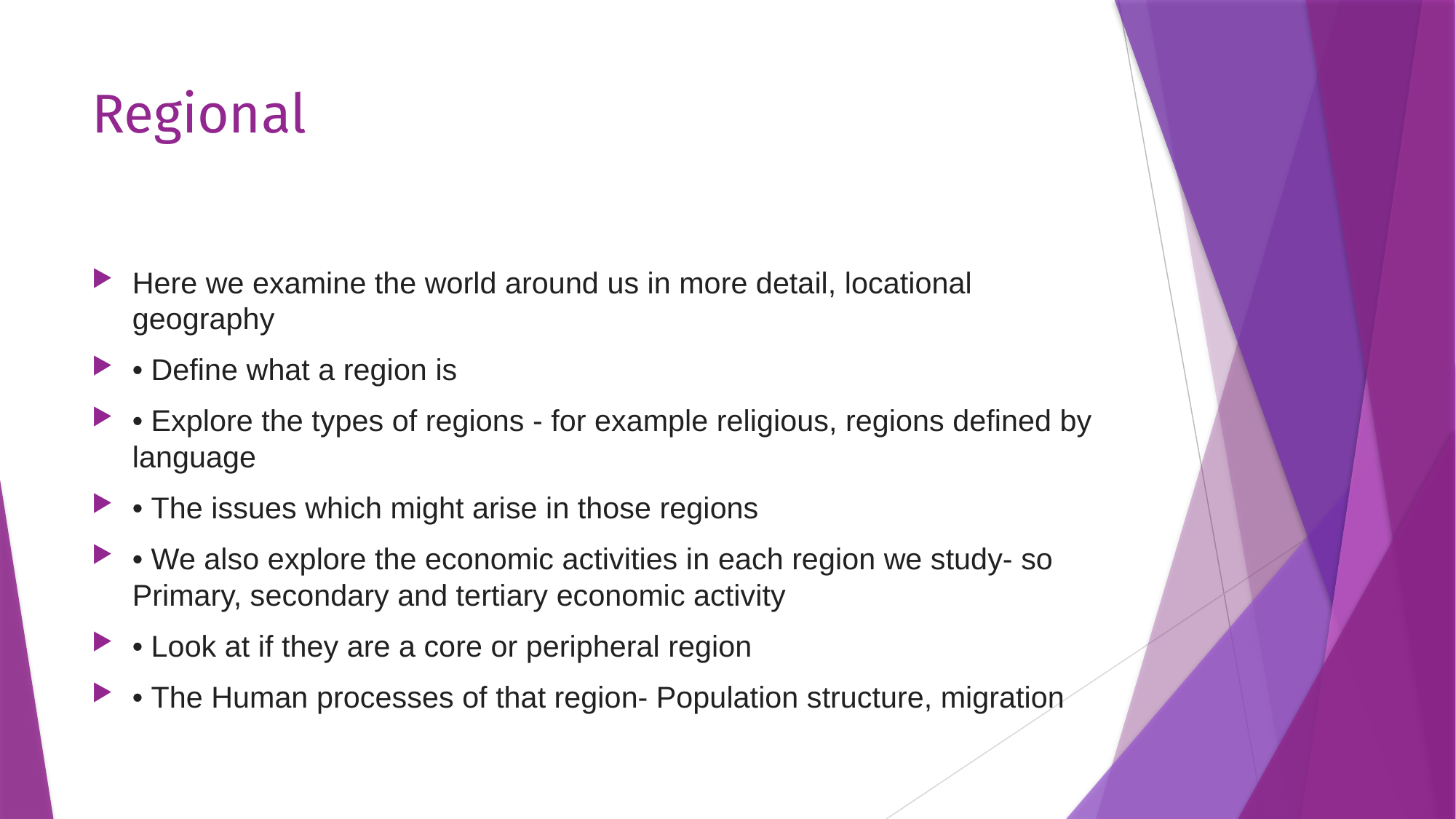

# Regional
Here we examine the world around us in more detail, locational geography
• Define what a region is
• Explore the types of regions - for example religious, regions defined by language
• The issues which might arise in those regions
• We also explore the economic activities in each region we study- so Primary, secondary and tertiary economic activity
• Look at if they are a core or peripheral region
• The Human processes of that region- Population structure, migration